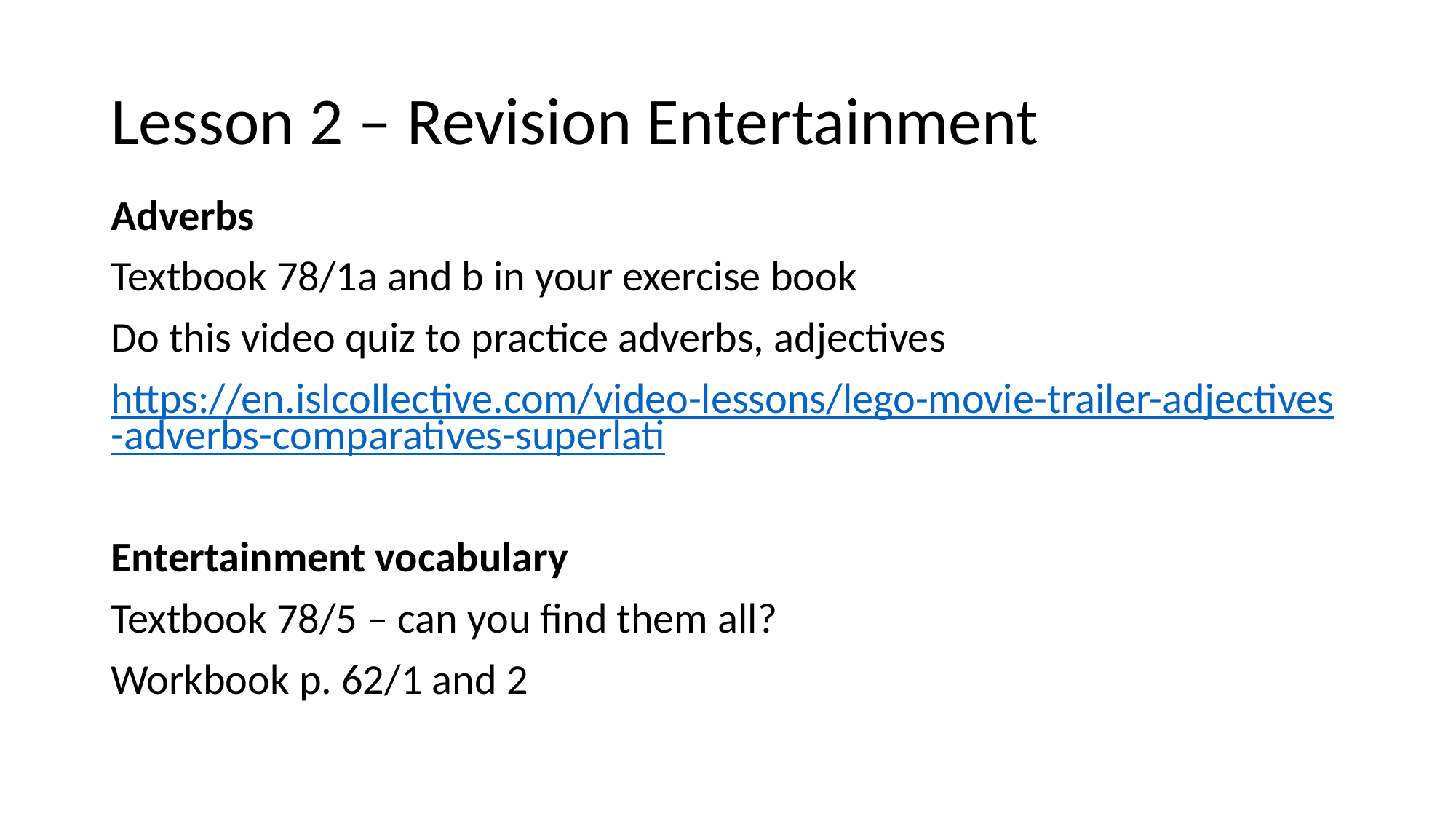

# Lesson 2 – Revision Entertainment
Adverbs
Textbook 78/1a and b in your exercise book
Do this video quiz to practice adverbs, adjectives
https://en.islcollective.com/video-lessons/lego-movie-trailer-adjectives-adverbs-comparatives-superlati

Entertainment vocabulary
Textbook 78/5 – can you find them all?
Workbook p. 62/1 and 2